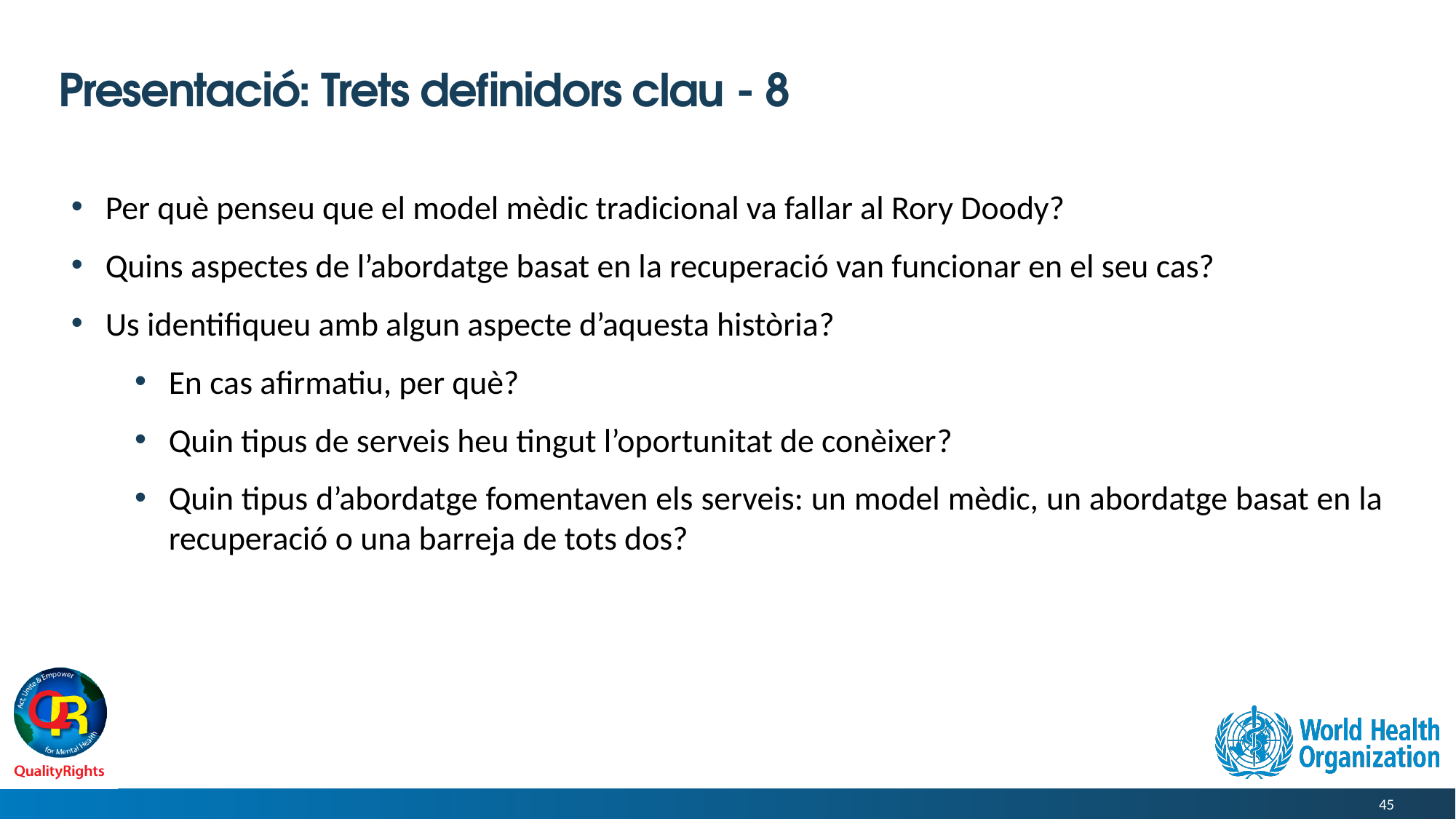

# Presentació: Trets definidors clau - 8
Per què penseu que el model mèdic tradicional va fallar al Rory Doody?
Quins aspectes de l’abordatge basat en la recuperació van funcionar en el seu cas?
Us identifiqueu amb algun aspecte d’aquesta història?
En cas afirmatiu, per què?
Quin tipus de serveis heu tingut l’oportunitat de conèixer?
Quin tipus d’abordatge fomentaven els serveis: un model mèdic, un abordatge basat en la recuperació o una barreja de tots dos?